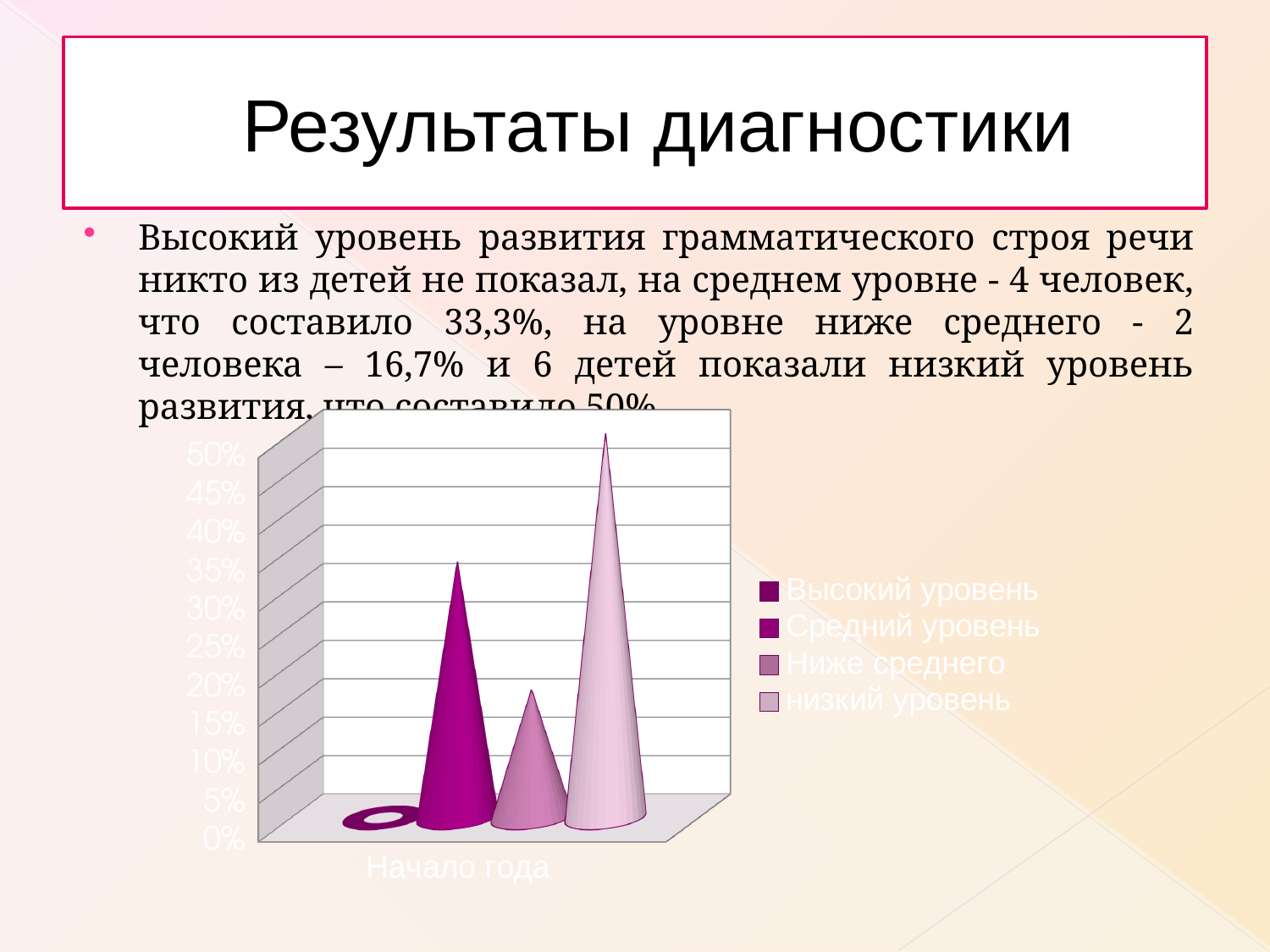

# Результаты диагностики
Высокий уровень развития грамматического строя речи никто из детей не показал, на среднем уровне - 4 человек, что составило 33,3%, на уровне ниже среднего - 2 человека – 16,7% и 6 детей показали низкий уровень развития, что составило 50%.

[unsupported chart]